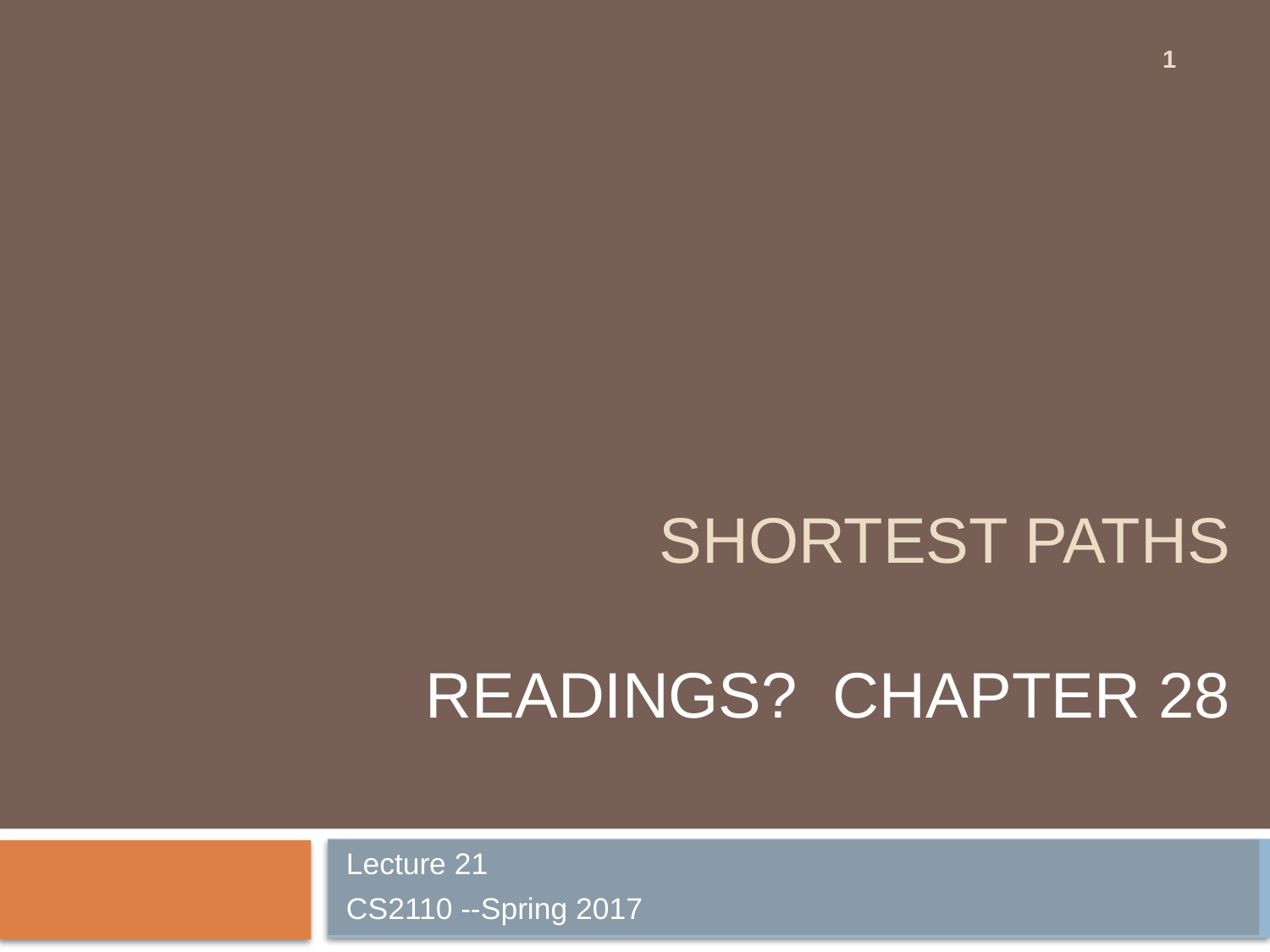

1
# Shortest Paths Readings?  Chapter 28
Lecture 21
CS2110 --Spring 2017